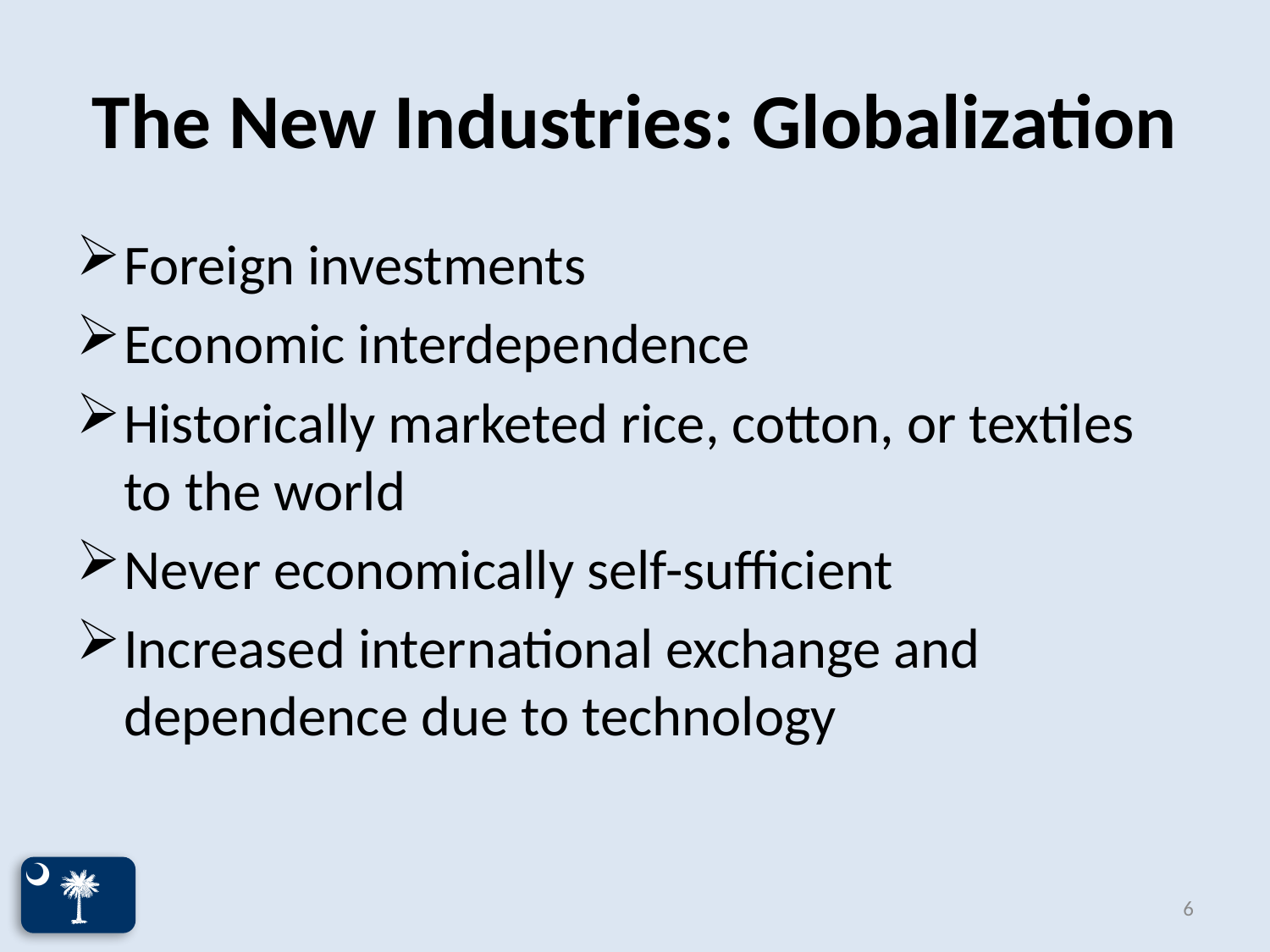

# The New Industries: Globalization
Foreign investments
Economic interdependence
Historically marketed rice, cotton, or textiles to the world
Never economically self-sufficient
Increased international exchange and dependence due to technology

6